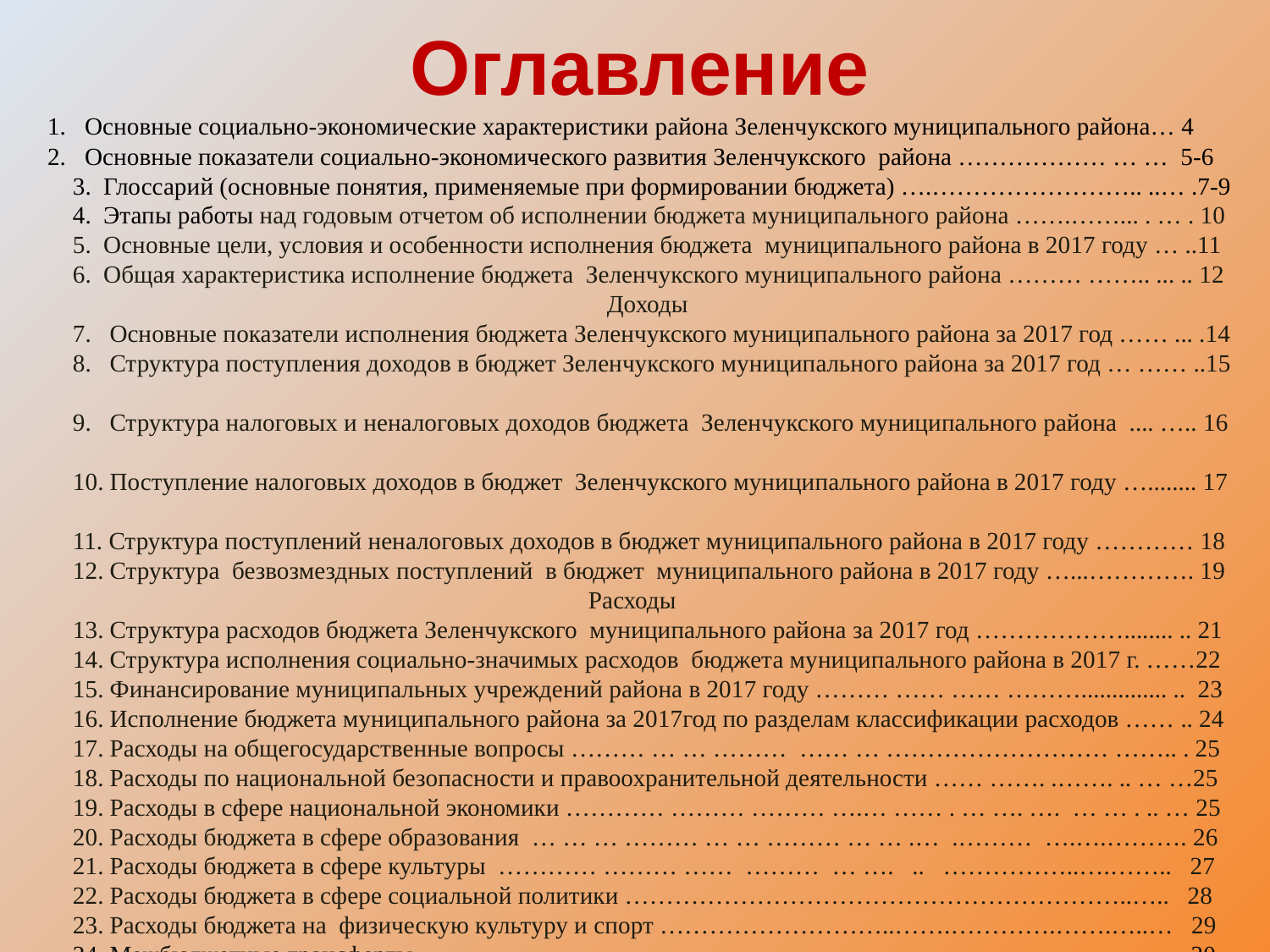

Оглавление
  Основные социально-экономические характеристики района Зеленчукского муниципального района… 4
  Основные показатели социально-экономического развития Зеленчукского  района ……………… … …  5-6
3.  Глоссарий (основные понятия, применяемые при формировании бюджета) ….…………………….. ..… .7-9
4.  Этапы работы над годовым отчетом об исполнении бюджета муниципального района …….……... . … . 10
5.  Основные цели, условия и особенности исполнения бюджета  муниципального района в 2017 году … ..11
6.  Общая характеристика исполнение бюджета  Зеленчукского муниципального района ……… …….. ... .. 12
                                                                                       Доходы
7.   Основные показатели исполнения бюджета Зеленчукского муниципального района за 2017 год …… ... .14
8.   Структура поступления доходов в бюджет Зеленчукского муниципального района за 2017 год … …… ..15
9.   Структура налоговых и неналоговых доходов бюджета  Зеленчукского муниципального района  .... ….. 16
10. Поступление налоговых доходов в бюджет  Зеленчукского муниципального района в 2017 году …........ 17
11. Структура поступлений неналоговых доходов в бюджет муниципального района в 2017 году ………… 18
12. Структура  безвозмездных поступлений  в бюджет  муниципального района в 2017 году …...…………. 19
                                                                                    Расходы
13. Структура расходов бюджета Зеленчукского  муниципального района за 2017 год ………………........ .. 21
14. Структура исполнения социально-значимых расходов  бюджета муниципального района в 2017 г. ……22
15. Финансирование муниципальных учреждений района в 2017 году ……… …… …… ……….............. ..  23
16. Исполнение бюджета муниципального района за 2017год по разделам классификации расходов …… .. 24
17. Расходы на общегосударственные вопросы ……… … … ………  …… … ……………………… …….. . 25
18. Расходы по национальной безопасности и правоохранительной деятельности …… ……. .……. .. … …25
19. Расходы в сфере национальной экономики ………… ……… ……… ….… …… . … …. ….  … … . .. … 25
20. Расходы бюджета в сфере образования  … … … ……… … … ……… … … .…  .………  ….….………. 26
21. Расходы бюджета в сфере культуры  ………… ……… ……  ………  … ….   ..   ……………..….……..   27
22. Расходы бюджета в сфере социальной политики ……………………………………………………..…..   28
23. Расходы бюджета на  физическую культуру и спорт ………………………..…….………….…….…..…   29
24. Межбюджетные трансферты … …….. . . . . .  . ……………………………………………...................… .   30
25. Финансовая помощь оказанная в 2017 году бюджетам поселений ……………………………….. … …   30